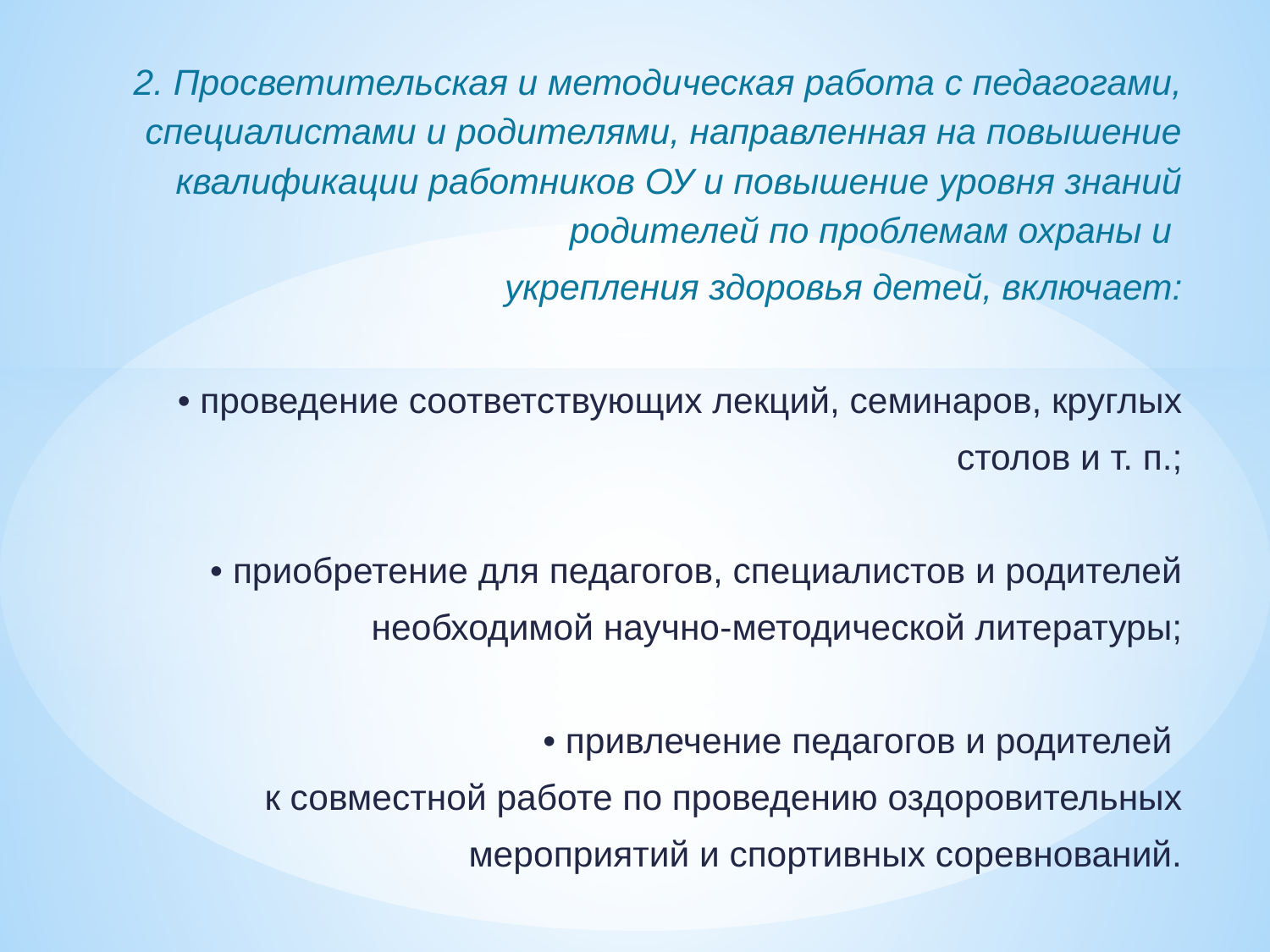

#
2. Просветительская и методическая работа с педагогами, специалистами и родителями, направленная на повышение квалификации работников ОУ и повышение уровня знаний родителей по проблемам охраны и
 укрепления здоровья детей, включает:

• проведение соответствующих лекций, семинаров, круглых
столов и т. п.;

• приобретение для педагогов, специалистов и родителей
 необходимой научно-методической литературы;

• привлечение педагогов и родителей
 к совместной работе по проведению оздоровительных
мероприятий и спортивных соревнований.